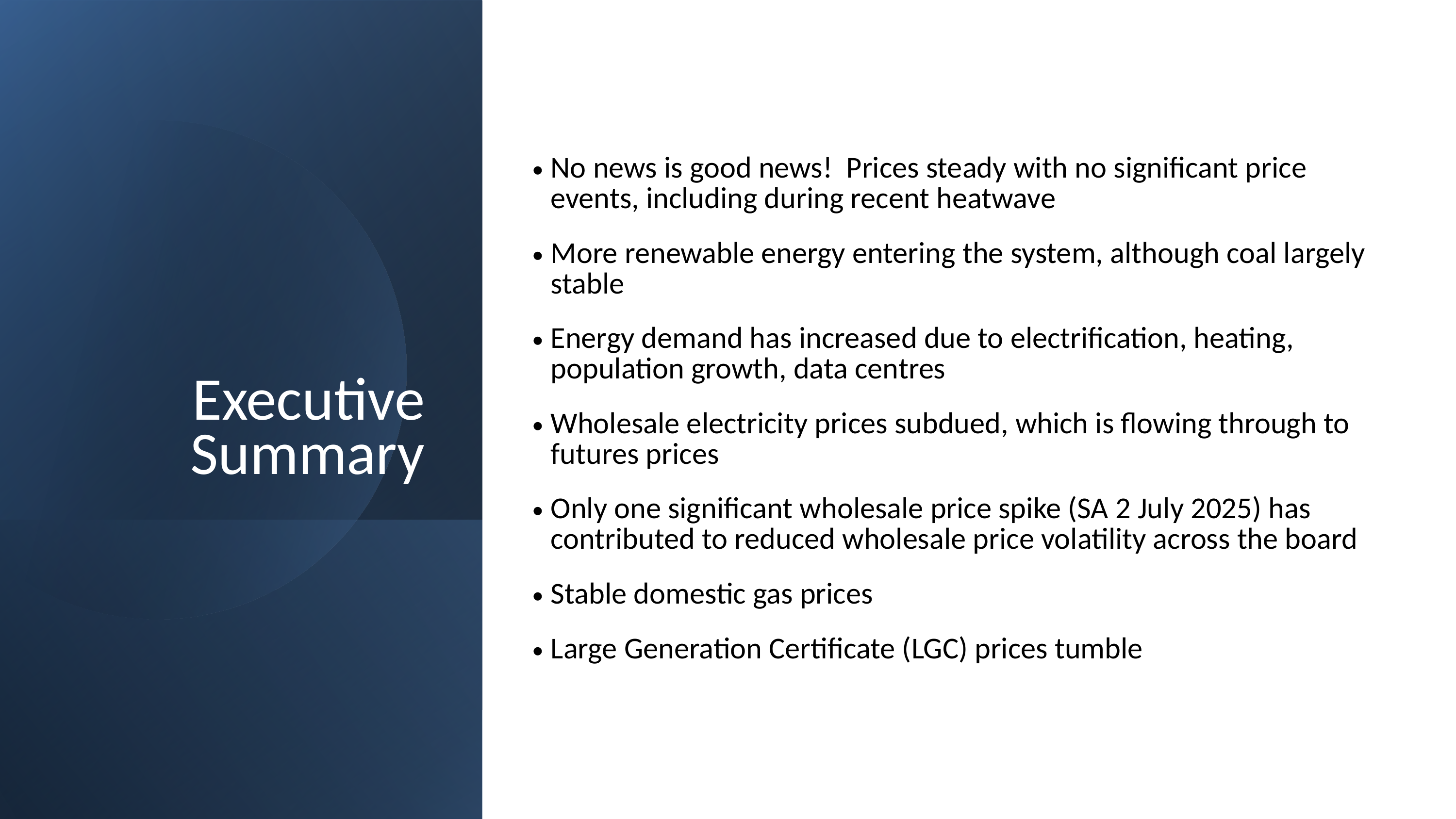

No news is good news!  Prices steady with no significant price events, including during recent heatwave
More renewable energy entering the system, although coal largely stable
Energy demand has increased due to electrification, heating, population growth, data centres
Wholesale electricity prices subdued, which is flowing through to futures prices
Only one significant wholesale price spike (SA 2 July 2025) has contributed to reduced wholesale price volatility across the board
Stable domestic gas prices
Large Generation Certificate (LGC) prices tumble
Executive Summary